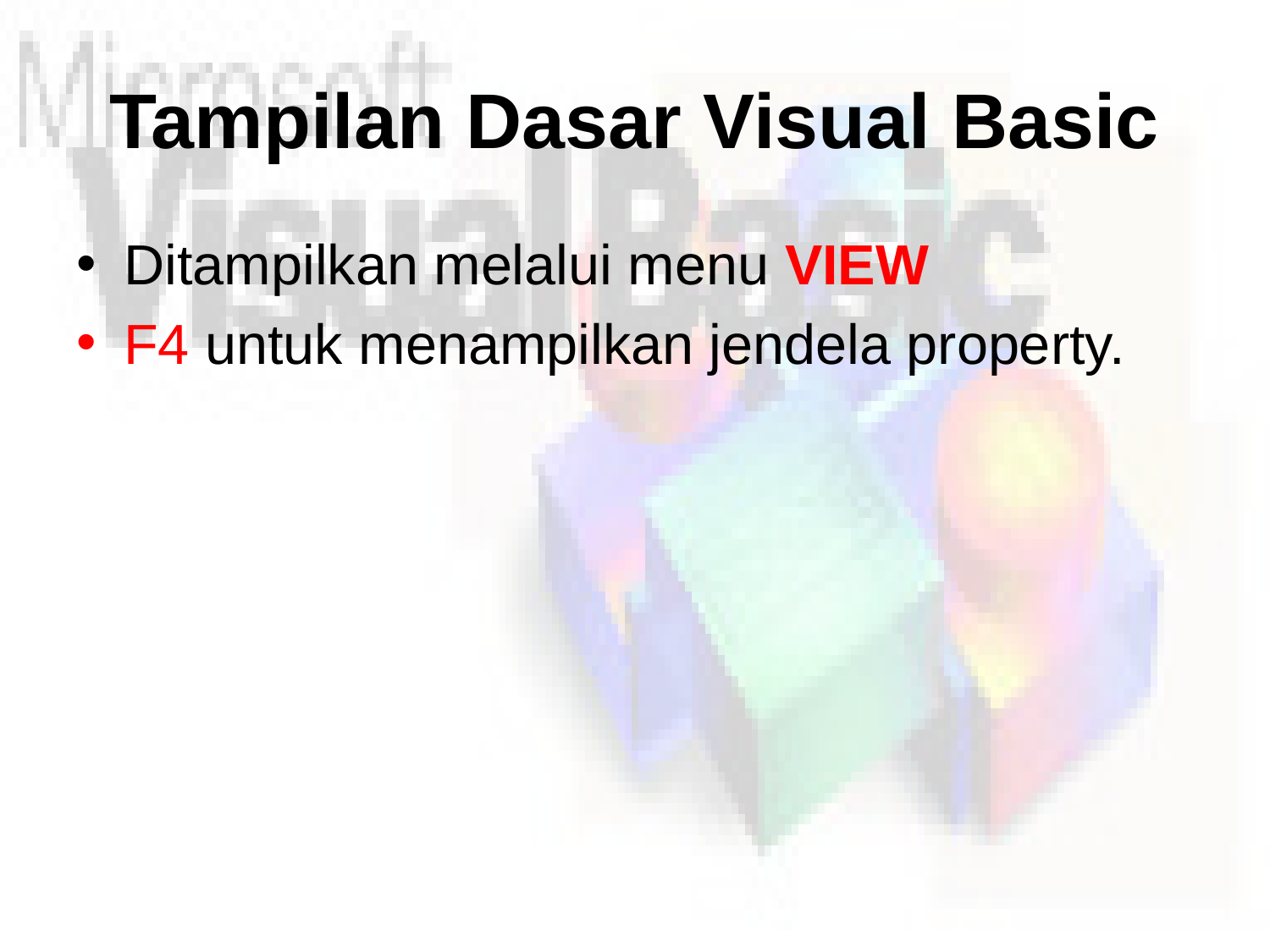

# Tampilan Dasar Visual Basic
Ditampilkan melalui menu VIEW
F4 untuk menampilkan jendela property.